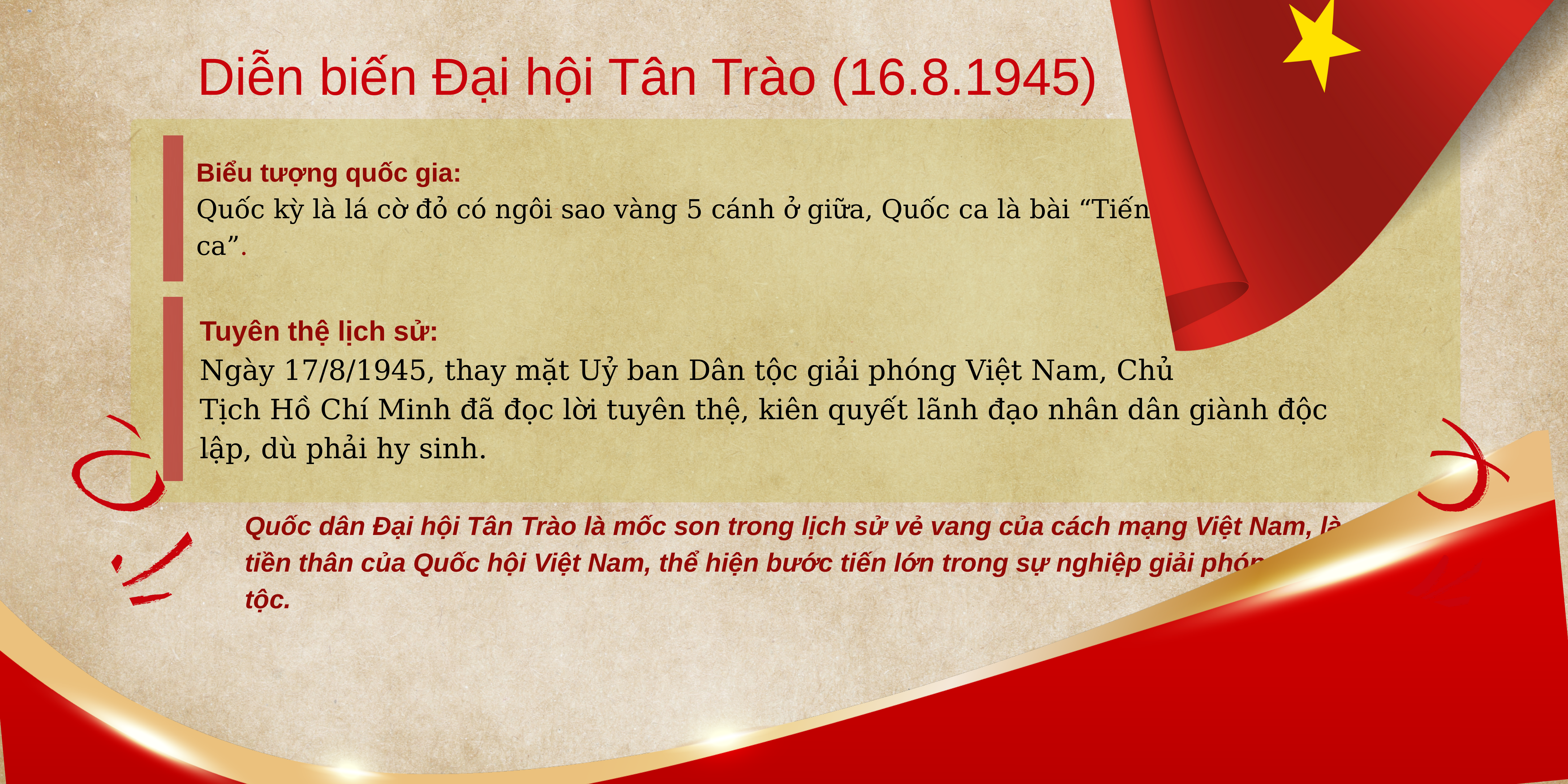

Diễn biến Đại hội Tân Trào (16.8.1945)

Biểu tượng quốc gia:
Quốc kỳ là lá cờ đỏ có ngôi sao vàng 5 cánh ở giữa, Quốc ca là bài “Tiến quân ca”.

Tuyên thệ lịch sử:
Ngày 17/8/1945, thay mặt Uỷ ban Dân tộc giải phóng Việt Nam, Chủ
Tịch Hồ Chí Minh đã đọc lời tuyên thệ, kiên quyết lãnh đạo nhân dân giành độc lập, dù phải hy sinh.

Quốc dân Đại hội Tân Trào là mốc son trong lịch sử vẻ vang của cách mạng Việt Nam, là tiền thân của Quốc hội Việt Nam, thể hiện bước tiến lớn trong sự nghiệp giải phóng dân tộc.